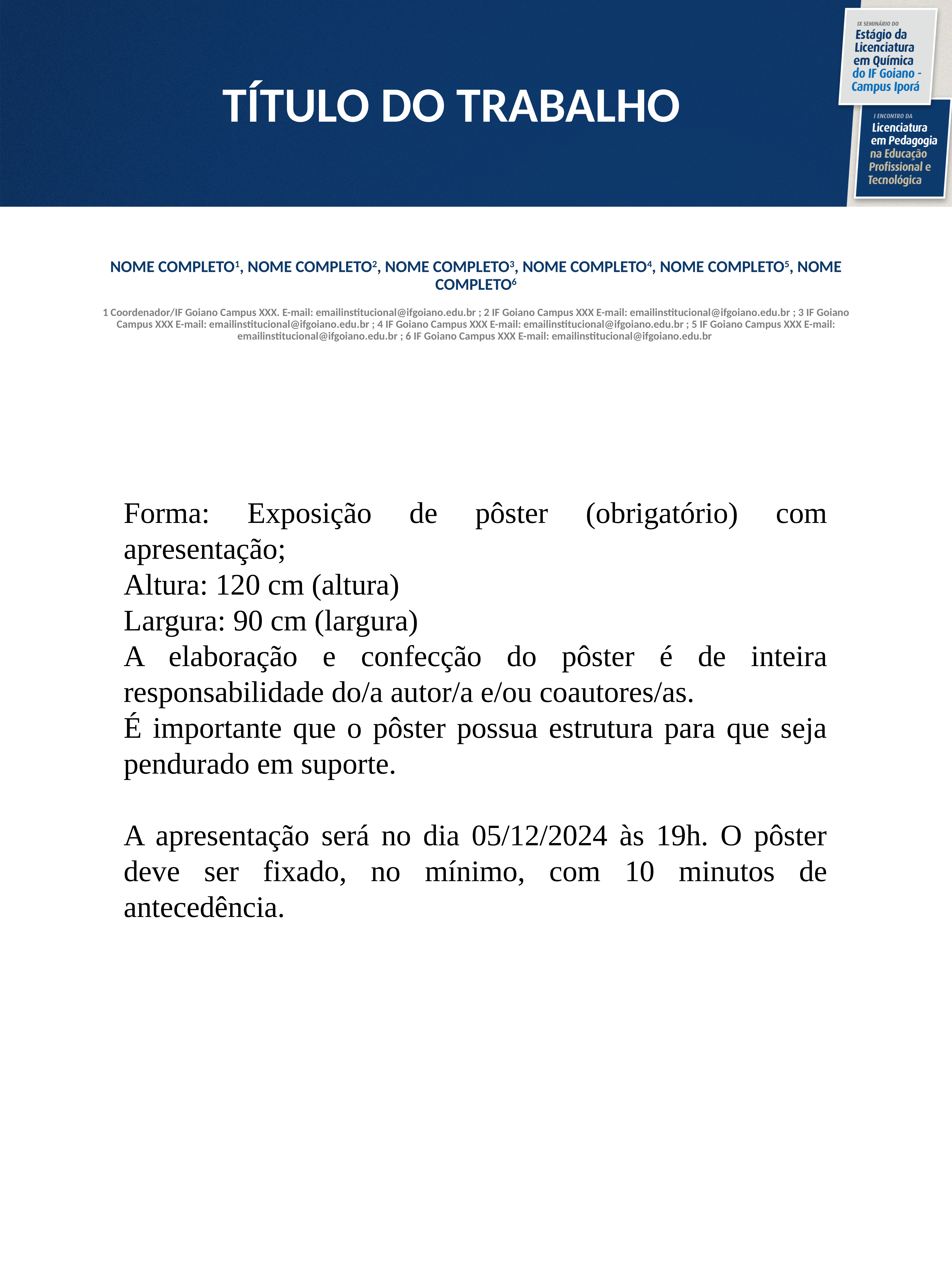

# TÍTULO DO TRABALHO
NOME COMPLETO1, NOME COMPLETO2, NOME COMPLETO3, NOME COMPLETO4, NOME COMPLETO5, NOME COMPLETO6
1 Coordenador/IF Goiano Campus XXX. E-mail: emailinstitucional@ifgoiano.edu.br ; 2 IF Goiano Campus XXX E-mail: emailinstitucional@ifgoiano.edu.br ; 3 IF Goiano Campus XXX E-mail: emailinstitucional@ifgoiano.edu.br ; 4 IF Goiano Campus XXX E-mail: emailinstitucional@ifgoiano.edu.br ; 5 IF Goiano Campus XXX E-mail: emailinstitucional@ifgoiano.edu.br ; 6 IF Goiano Campus XXX E-mail: emailinstitucional@ifgoiano.edu.br

Forma: Exposição de pôster (obrigatório) com apresentação;
Altura: 120 cm (altura)
Largura: 90 cm (largura)
A elaboração e confecção do pôster é de inteira responsabilidade do/a autor/a e/ou coautores/as.
É importante que o pôster possua estrutura para que seja pendurado em suporte.

A apresentação será no dia 05/12/2024 às 19h. O pôster deve ser fixado, no mínimo, com 10 minutos de antecedência.